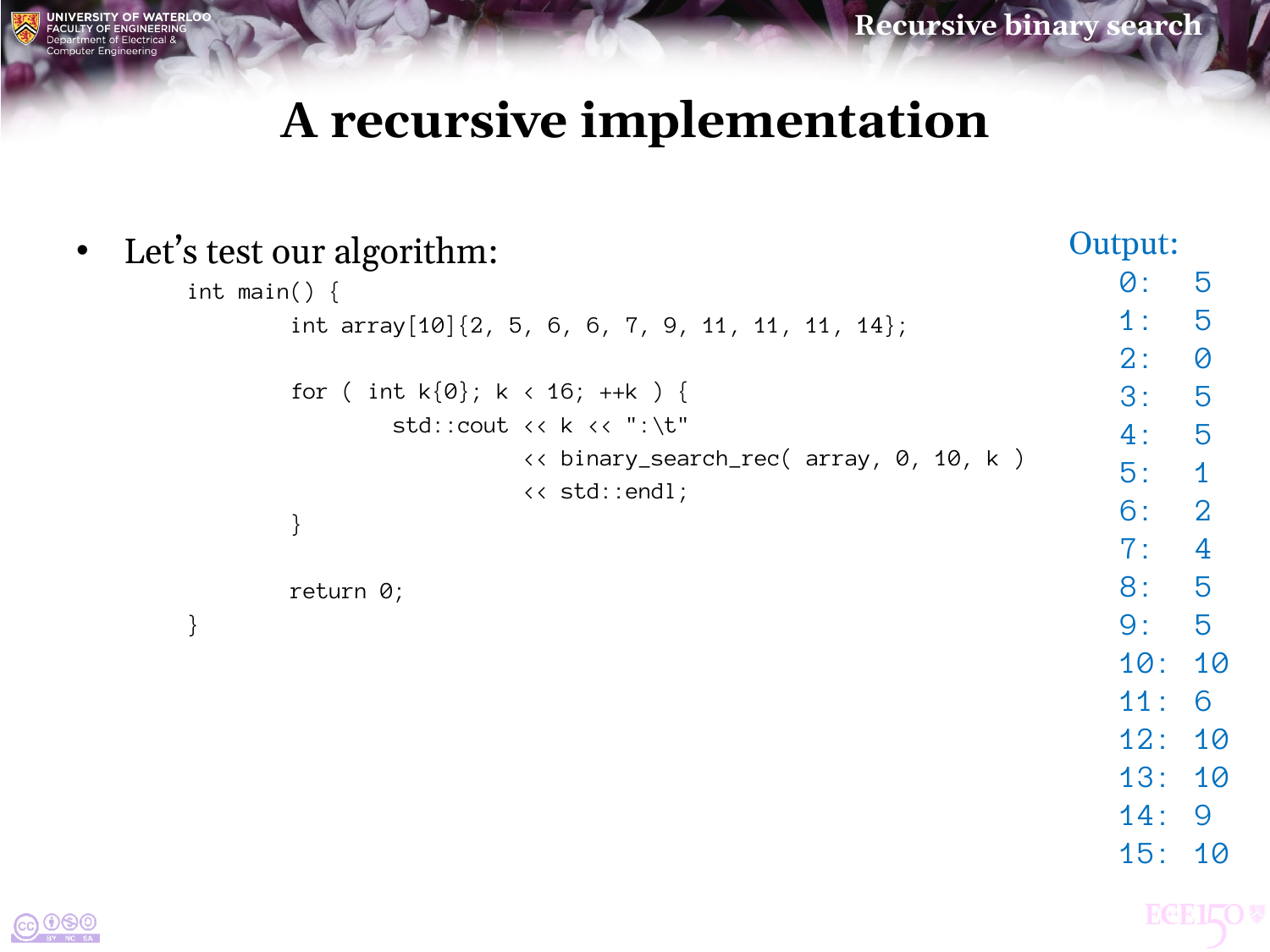

# A recursive implementation
Output:
   0:	5
   1:	5
   2:	0
   3:	5
   4:	5
   5:	1
   6:	2
   7:	4
   8:	5
   9:	5
   10:	10
   11:	6
   12:	10
   13:	10
   14:	9
   15:	10
Let’s test our algorithm:
int main() {
        int array[10]{2, 5, 6, 6, 7, 9, 11, 11, 11, 14};

        for ( int k{0}; k < 16; ++k ) {
                std::cout << k << ":\t"
                          << binary_search_rec( array, 0, 10, k )
                          << std::endl;
        }

        return 0;
}